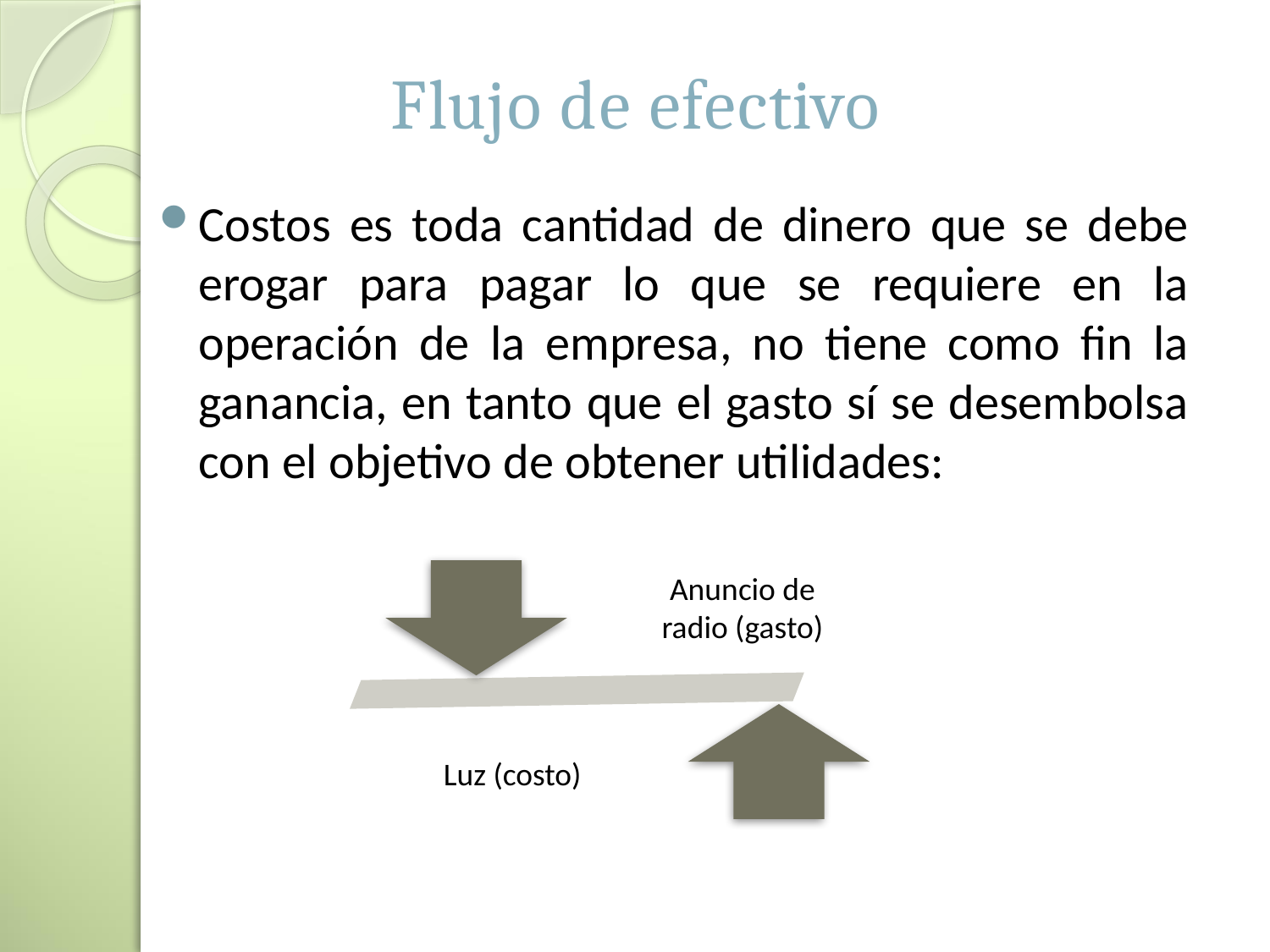

# Flujo de efectivo
Costos es toda cantidad de dinero que se debe erogar para pagar lo que se requiere en la operación de la empresa, no tiene como fin la ganancia, en tanto que el gasto sí se desembolsa con el objetivo de obtener utilidades:

Anuncio de radio (gasto)
Luz (costo)